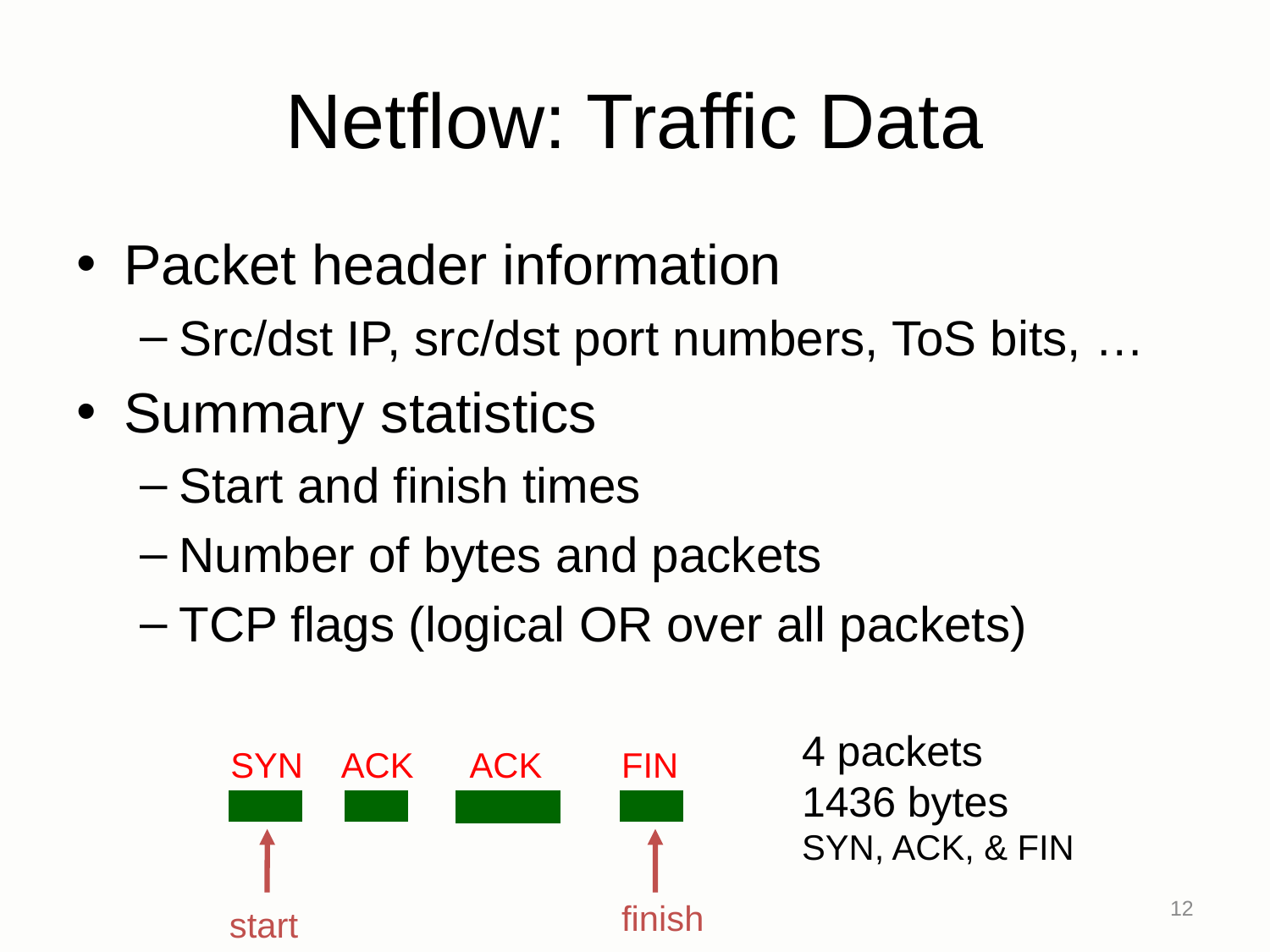

# Netflow: Traffic Data
Packet header information
Src/dst IP, src/dst port numbers, ToS bits, …
Summary statistics
Start and finish times
Number of bytes and packets
TCP flags (logical OR over all packets)

4 packets
1436 bytes
SYN, ACK, & FIN
SYN
ACK
ACK
FIN

12
finish
start